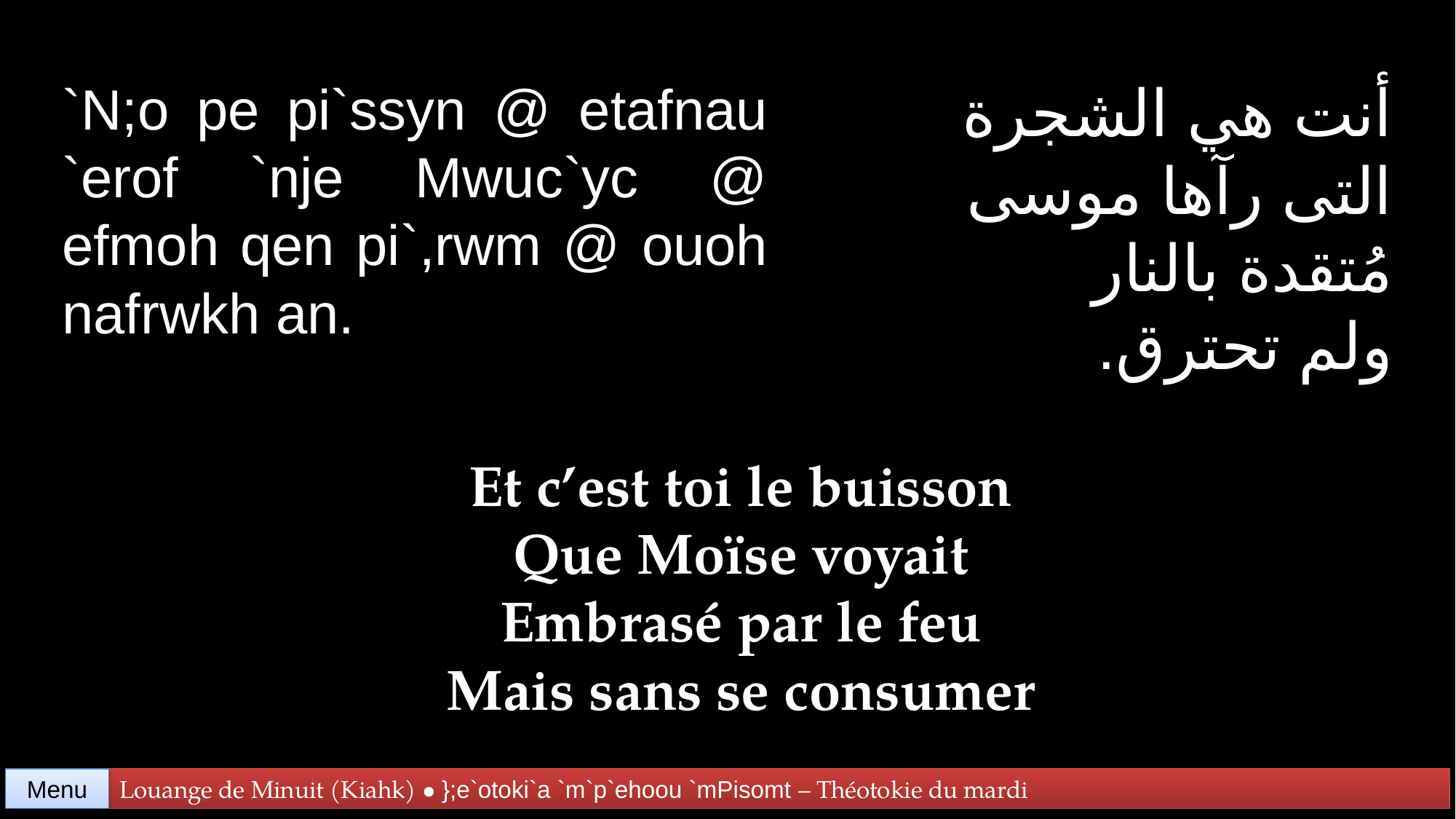

أنت هي الشجرة
التى رآها موسى
مُتقدة بالنار
ولم تحترق.
`N;o pe pi`ssyn @ etafnau `erof `nje Mwuc`yc @ efmoh qen pi`,rwm @ ouoh nafrwkh an.

Et c’est toi le buisson
Que Moïse voyait
Embrasé par le feu
Mais sans se consumer
Menu
Louange de Minuit (Kiahk) • };e`otoki`a `m`p`ehoou `mPisomt – Théotokie du mardi